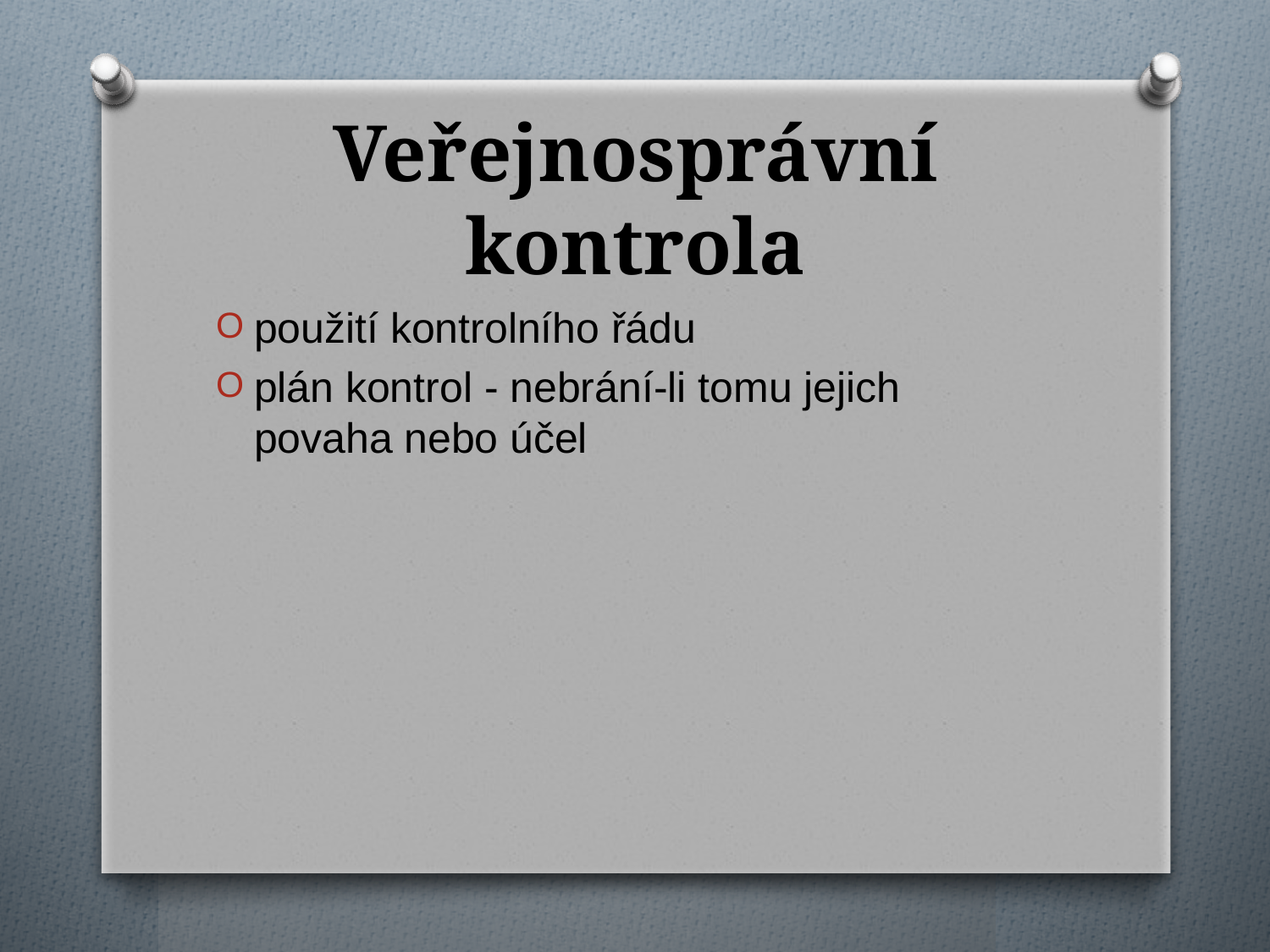

# Veřejnosprávní kontrola
použití kontrolního řádu
plán kontrol - nebrání-li tomu jejich povaha nebo účel